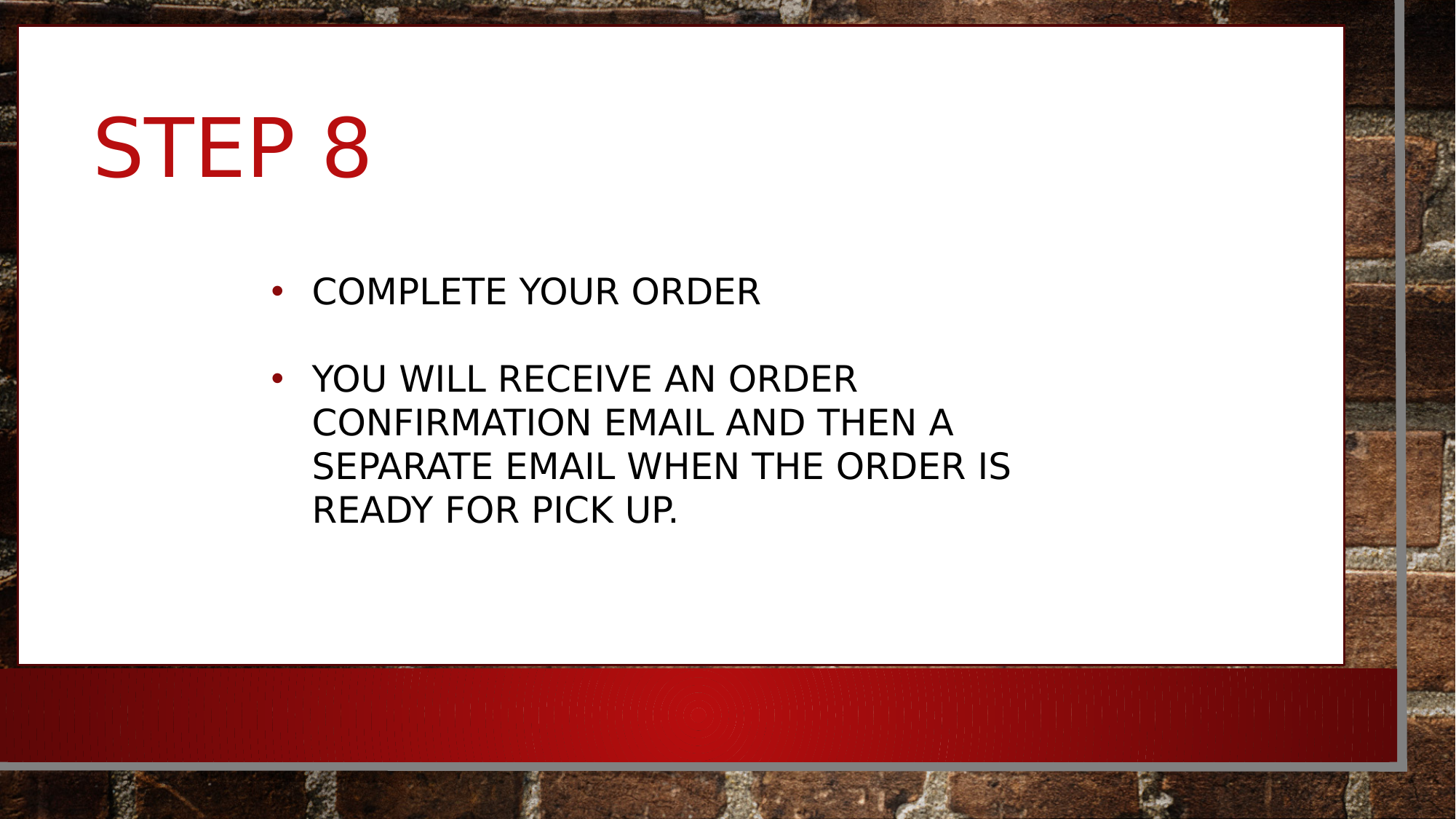

# STEP 8

COMPLETE YOUR ORDER

YOU WILL RECEIVE AN ORDER CONFIRMATION EMAIL AND THEN A SEPARATE EMAIL WHEN THE ORDER IS READY FOR PICK UP.